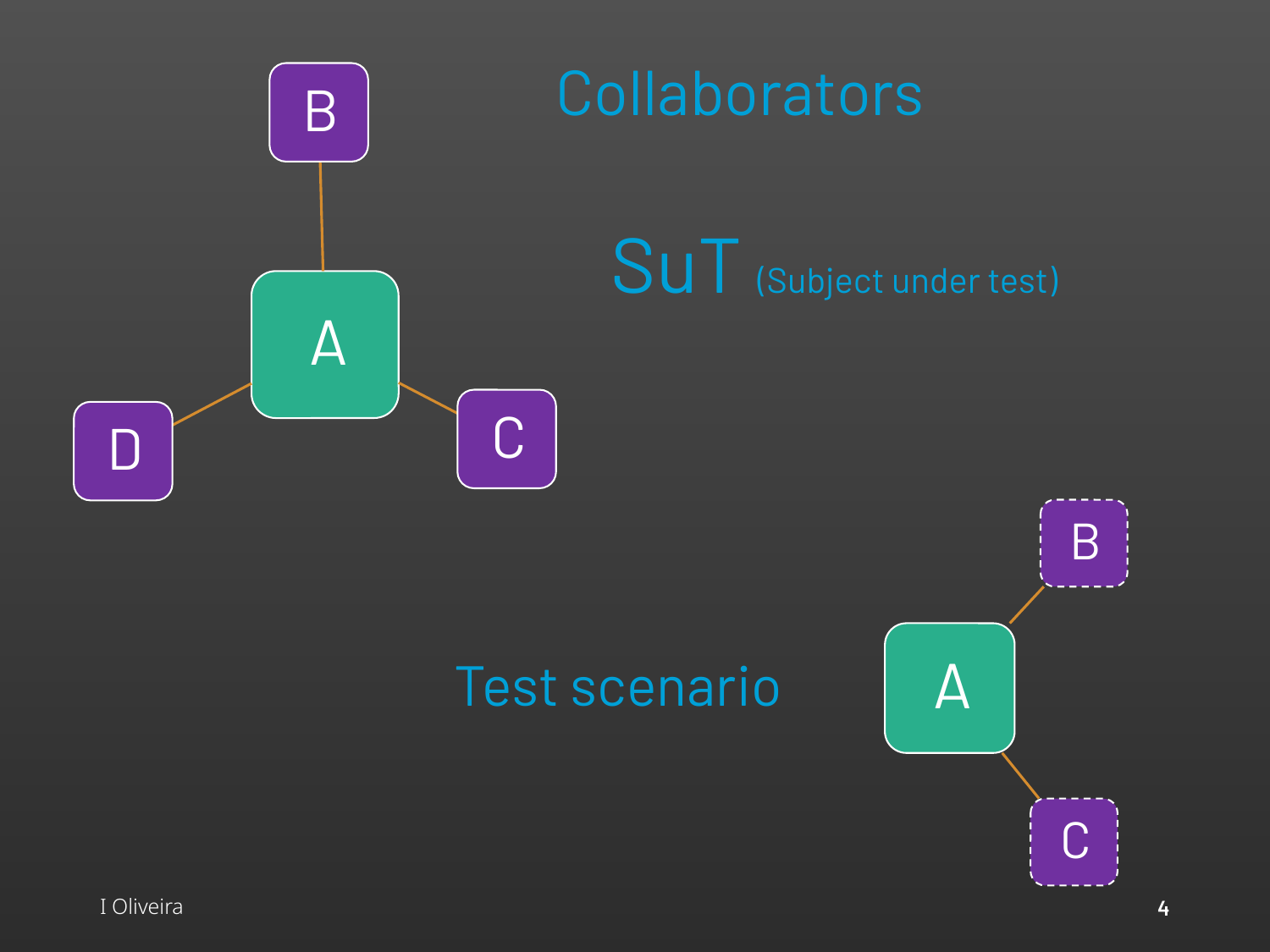

A
B
C
D
Collaborators
SuT (Subject under test)
A
B
C
Test scenario
I Oliveira
4